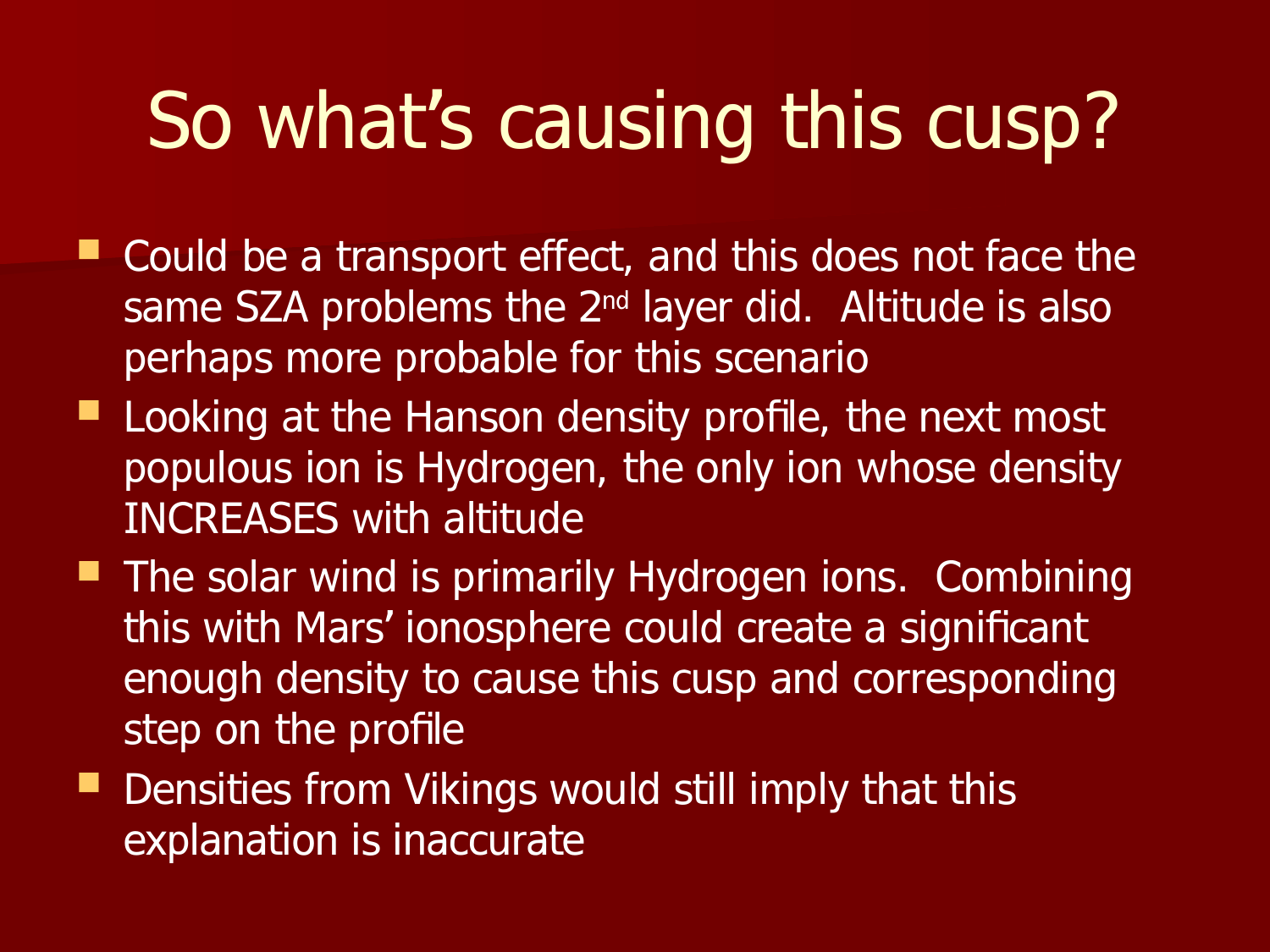

# So what’s causing this cusp?
Could be a transport effect, and this does not face the same SZA problems the 2nd layer did.  Altitude is also perhaps more probable for this scenario
Looking at the Hanson density profile, the next most populous ion is Hydrogen, the only ion whose density INCREASES with altitude
The solar wind is primarily Hydrogen ions.  Combining this with Mars’ ionosphere could create a significant enough density to cause this cusp and corresponding step on the profile
Densities from Vikings would still imply that this explanation is inaccurate